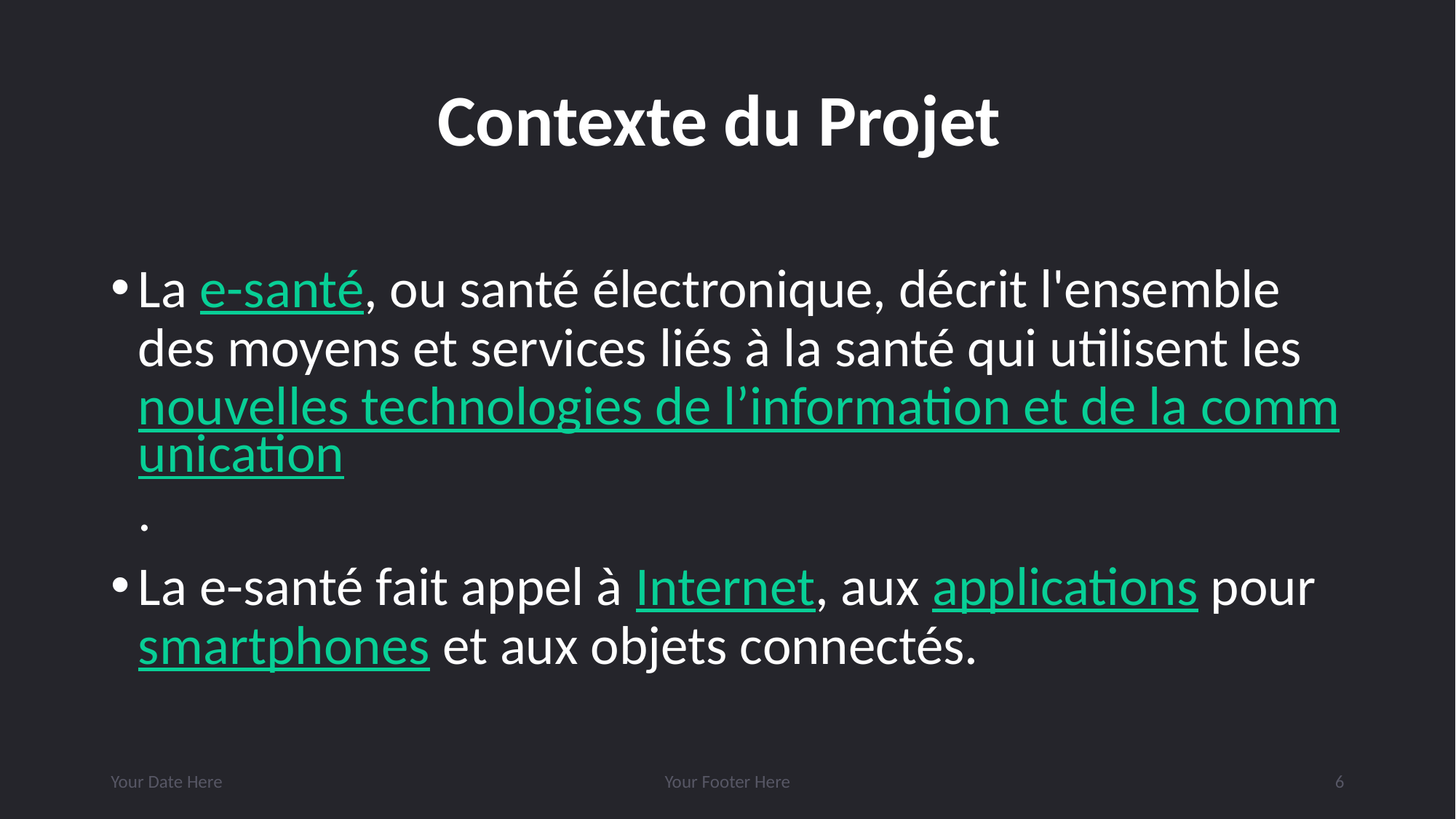

# Contexte du Projet
La e-santé, ou santé électronique, décrit l'ensemble des moyens et services liés à la santé qui utilisent les nouvelles technologies de l’information et de la communication.
La e-santé fait appel à Internet, aux applications pour smartphones et aux objets connectés.
Your Date Here
Your Footer Here
6